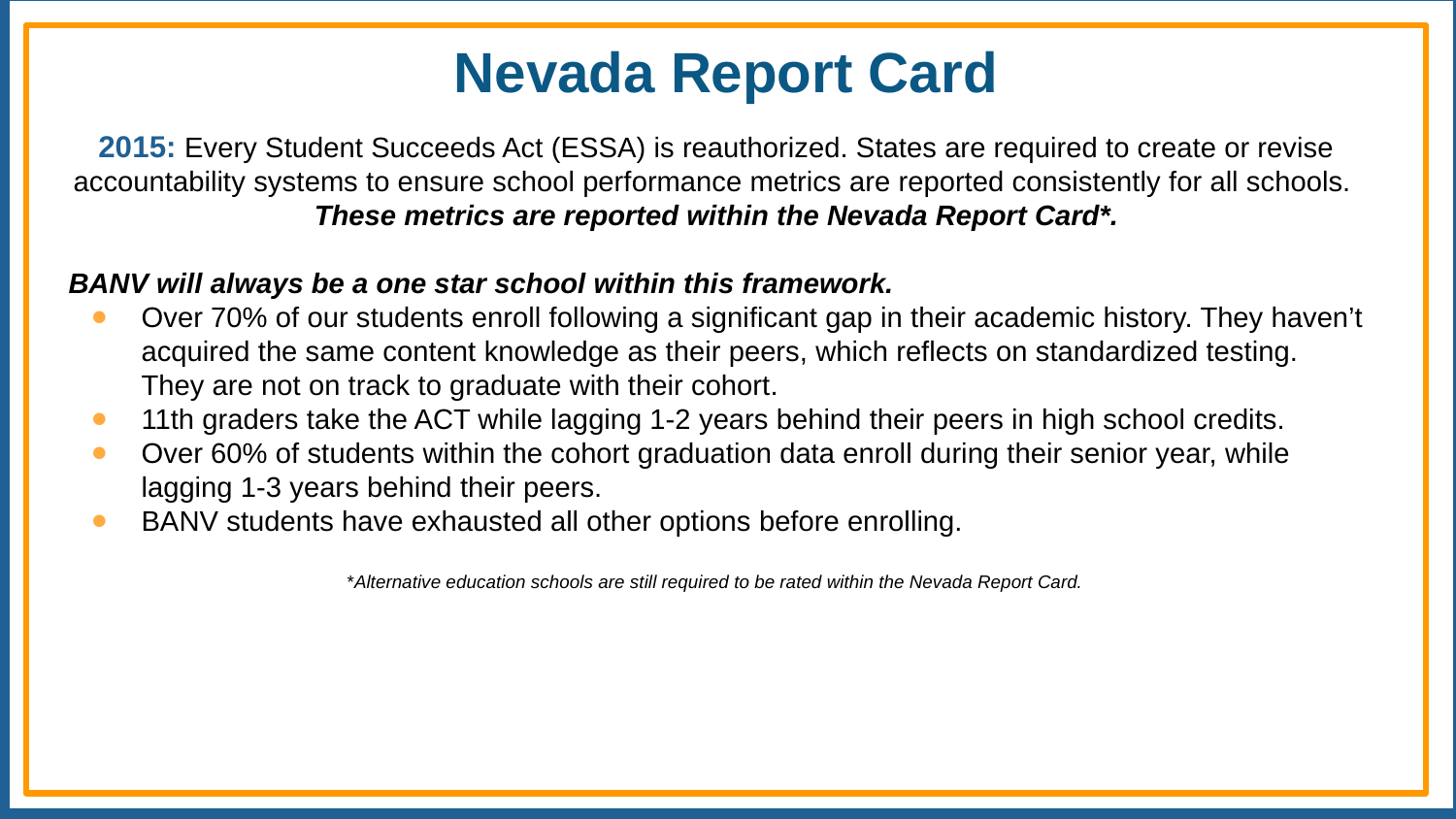

# Nevada Report Card

2015: Every Student Succeeds Act (ESSA) is reauthorized. States are required to create or revise accountability systems to ensure school performance metrics are reported consistently for all schools.
These metrics are reported within the Nevada Report Card*.
BANV will always be a one star school within this framework.
Over 70% of our students enroll following a significant gap in their academic history. They haven’t acquired the same content knowledge as their peers, which reflects on standardized testing. They are not on track to graduate with their cohort.
11th graders take the ACT while lagging 1-2 years behind their peers in high school credits.
Over 60% of students within the cohort graduation data enroll during their senior year, while lagging 1-3 years behind their peers.
BANV students have exhausted all other options before enrolling.

*Alternative education schools are still required to be rated within the Nevada Report Card.